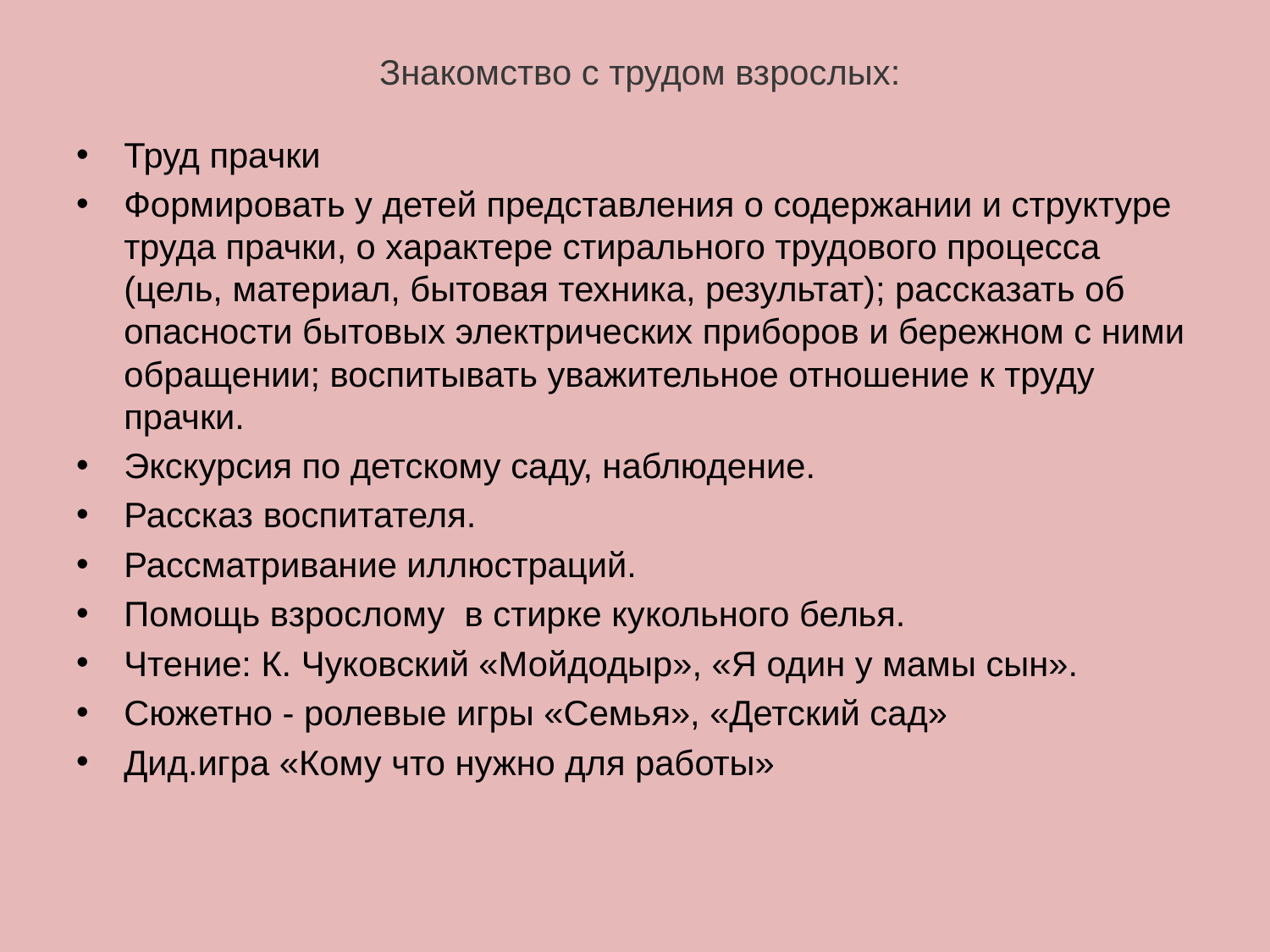

# Знакомство с трудом взрослых:
Труд прачки
Формировать у детей представления о содержании и структуре труда прачки, о характере стирального трудового процесса (цель, материал, бытовая техника, результат); рассказать об опасности бытовых электрических приборов и бережном с ними обращении; воспитывать уважительное отношение к труду прачки.
Экскурсия по детскому саду, наблюдение.
Рассказ воспитателя.
Рассматривание иллюстраций.
Помощь взрослому  в стирке кукольного белья.
Чтение: К. Чуковский «Мойдодыр», «Я один у мамы сын».
Сюжетно - ролевые игры «Семья», «Детский сад»
Дид.игра «Кому что нужно для работы»